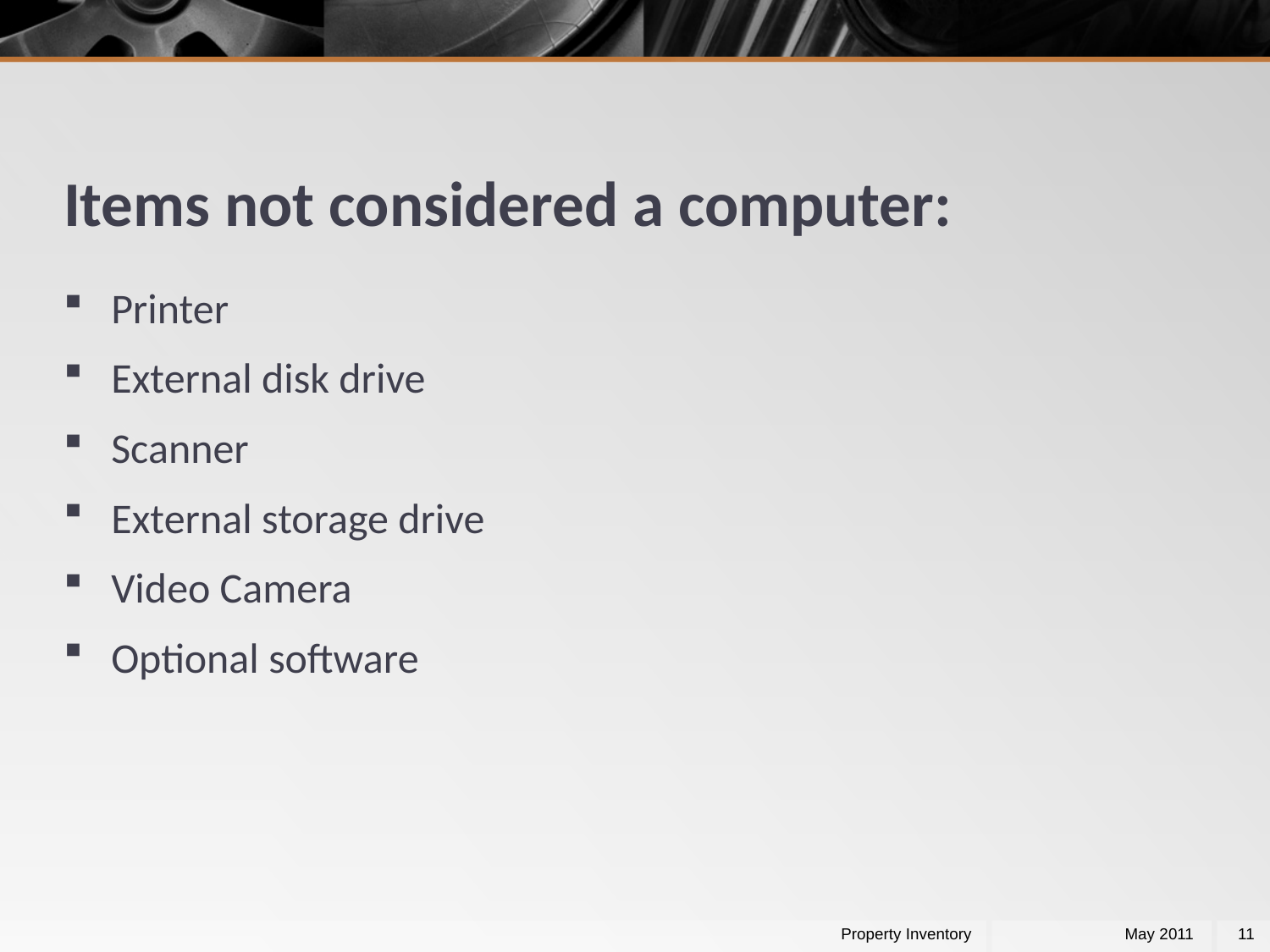

# Items not considered a computer:
Printer
External disk drive
Scanner
External storage drive
Video Camera
Optional software
Property Inventory
May 2011
11